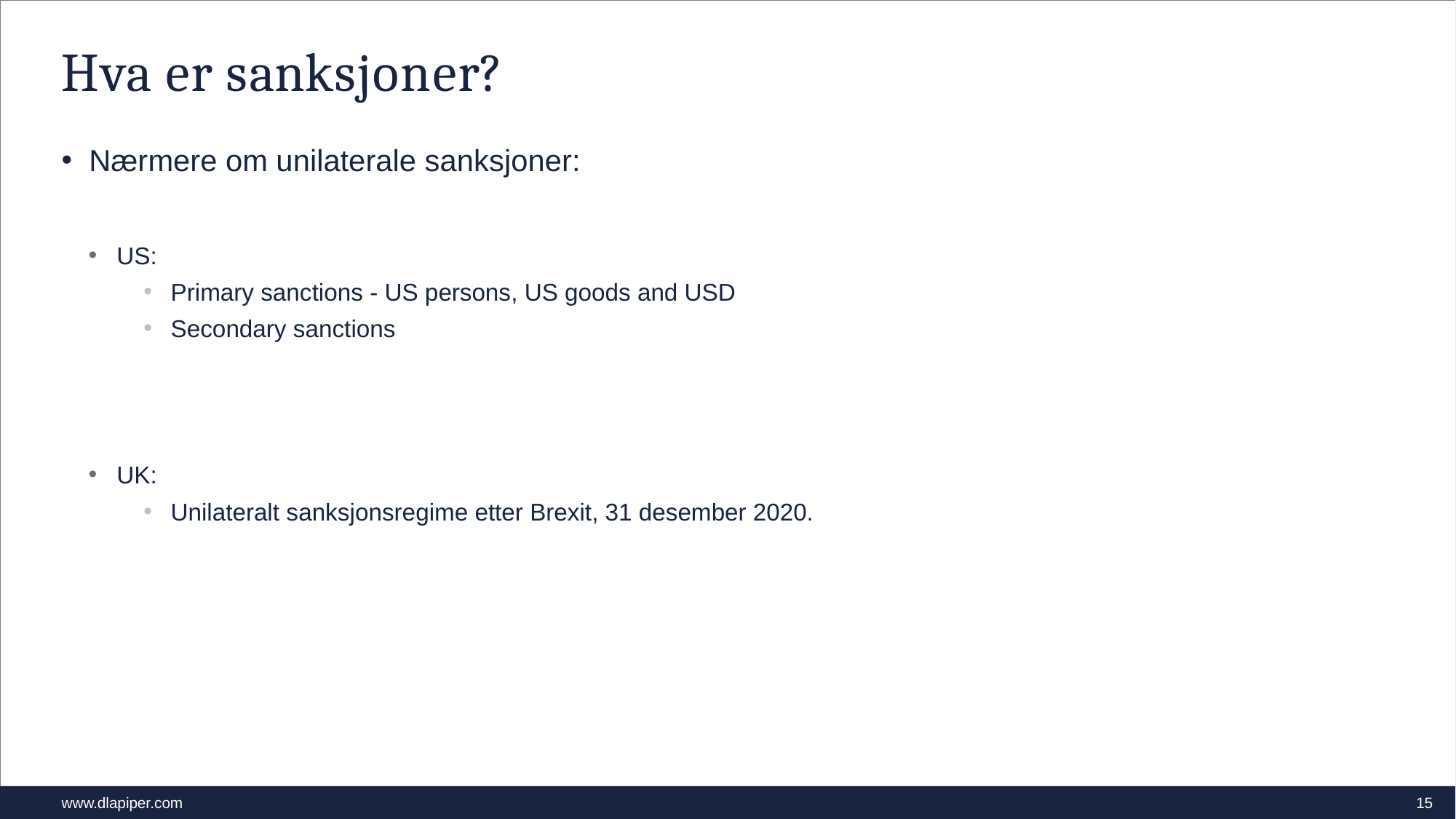

# Hva er sanksjoner?
Nærmere om unilaterale sanksjoner:

US:
Primary sanctions - US persons, US goods and USD
Secondary sanctions

UK:
Unilateralt sanksjonsregime etter Brexit, 31 desember 2020.

15